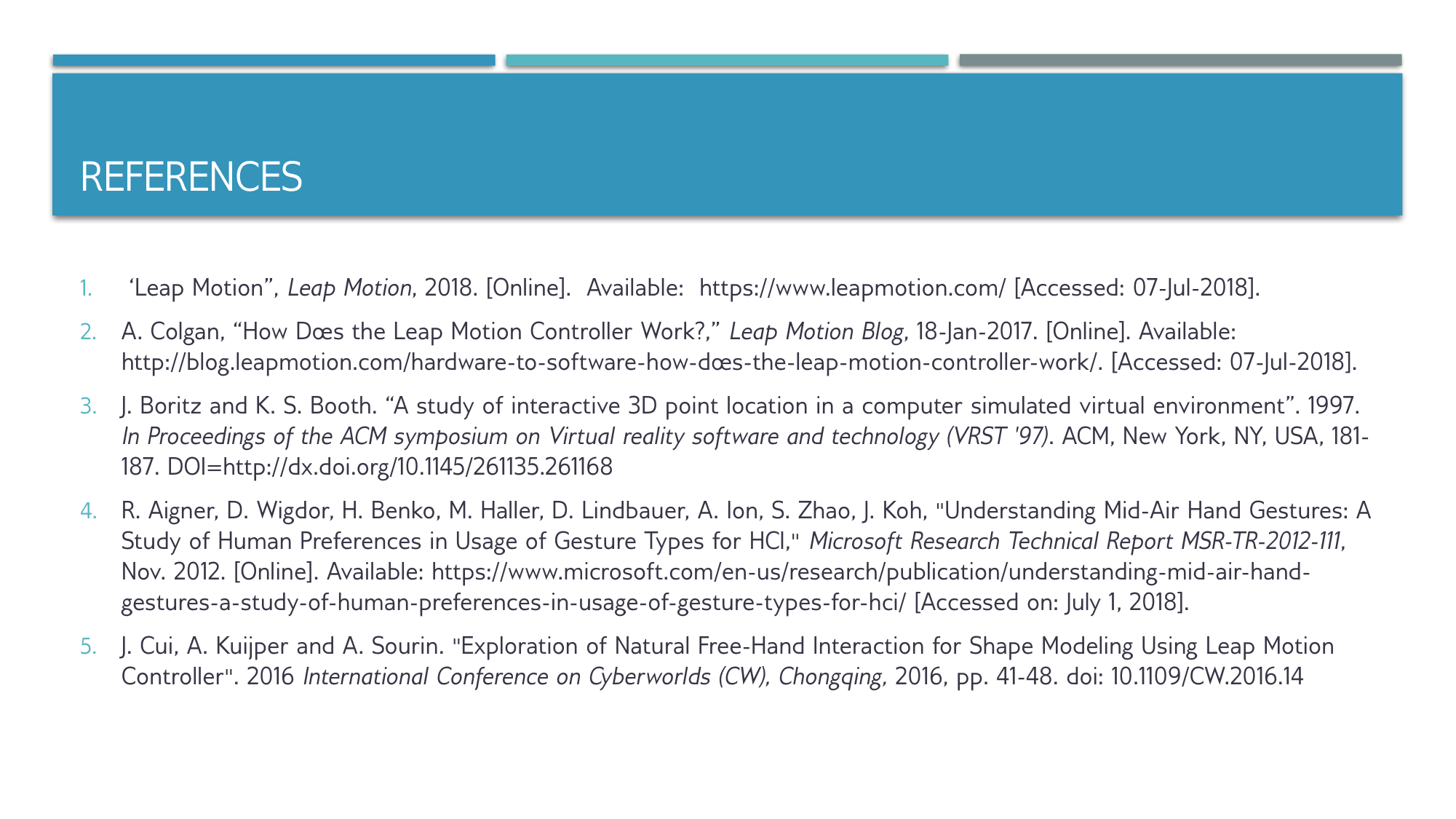

# References
 ‘Leap Motion”, Leap Motion, 2018. [Online].  Available:  https://www.leapmotion.com/ [Accessed: 07-Jul-2018].
A. Colgan, “How Does the Leap Motion Controller Work?,” Leap Motion Blog, 18-Jan-2017. [Online]. Available: http://blog.leapmotion.com/hardware-to-software-how-does-the-leap-motion-controller-work/. [Accessed: 07-Jul-2018].
J. Boritz and K. S. Booth. “A study of interactive 3D point location in a computer simulated virtual environment”. 1997. In Proceedings of the ACM symposium on Virtual reality software and technology (VRST '97). ACM, New York, NY, USA, 181-187. DOI=http://dx.doi.org/10.1145/261135.261168
R. Aigner, D. Wigdor, H. Benko, M. Haller, D. Lindbauer, A. Ion, S. Zhao, J. Koh, "Understanding Mid-Air Hand Gestures: A Study of Human Preferences in Usage of Gesture Types for HCI," Microsoft Research Technical Report MSR-TR-2012-111, Nov. 2012. [Online]. Available: https://www.microsoft.com/en-us/research/publication/understanding-mid-air-hand-gestures-a-study-of-human-preferences-in-usage-of-gesture-types-for-hci/ [Accessed on: July 1, 2018].
J. Cui, A. Kuijper and A. Sourin. "Exploration of Natural Free-Hand Interaction for Shape Modeling Using Leap Motion Controller". 2016 International Conference on Cyberworlds (CW), Chongqing, 2016, pp. 41-48. doi: 10.1109/CW.2016.14